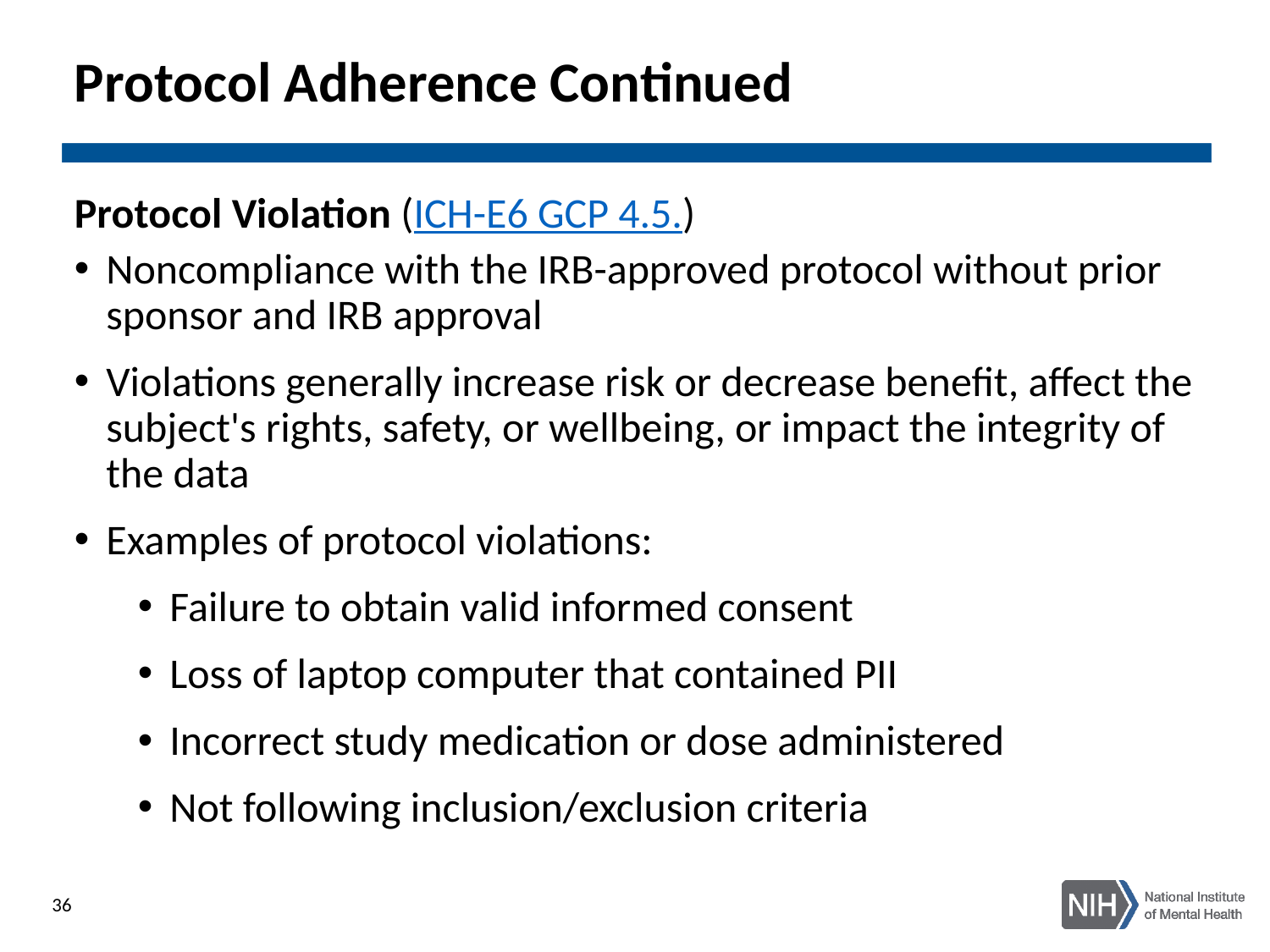

# Protocol Adherence Continued
Protocol Violation (ICH-E6 GCP 4.5.)
Noncompliance with the IRB-approved protocol without prior sponsor and IRB approval
Violations generally increase risk or decrease benefit, affect the subject's rights, safety, or wellbeing, or impact the integrity of the data
Examples of protocol violations:
Failure to obtain valid informed consent
Loss of laptop computer that contained PII
Incorrect study medication or dose administered
Not following inclusion/exclusion criteria
36